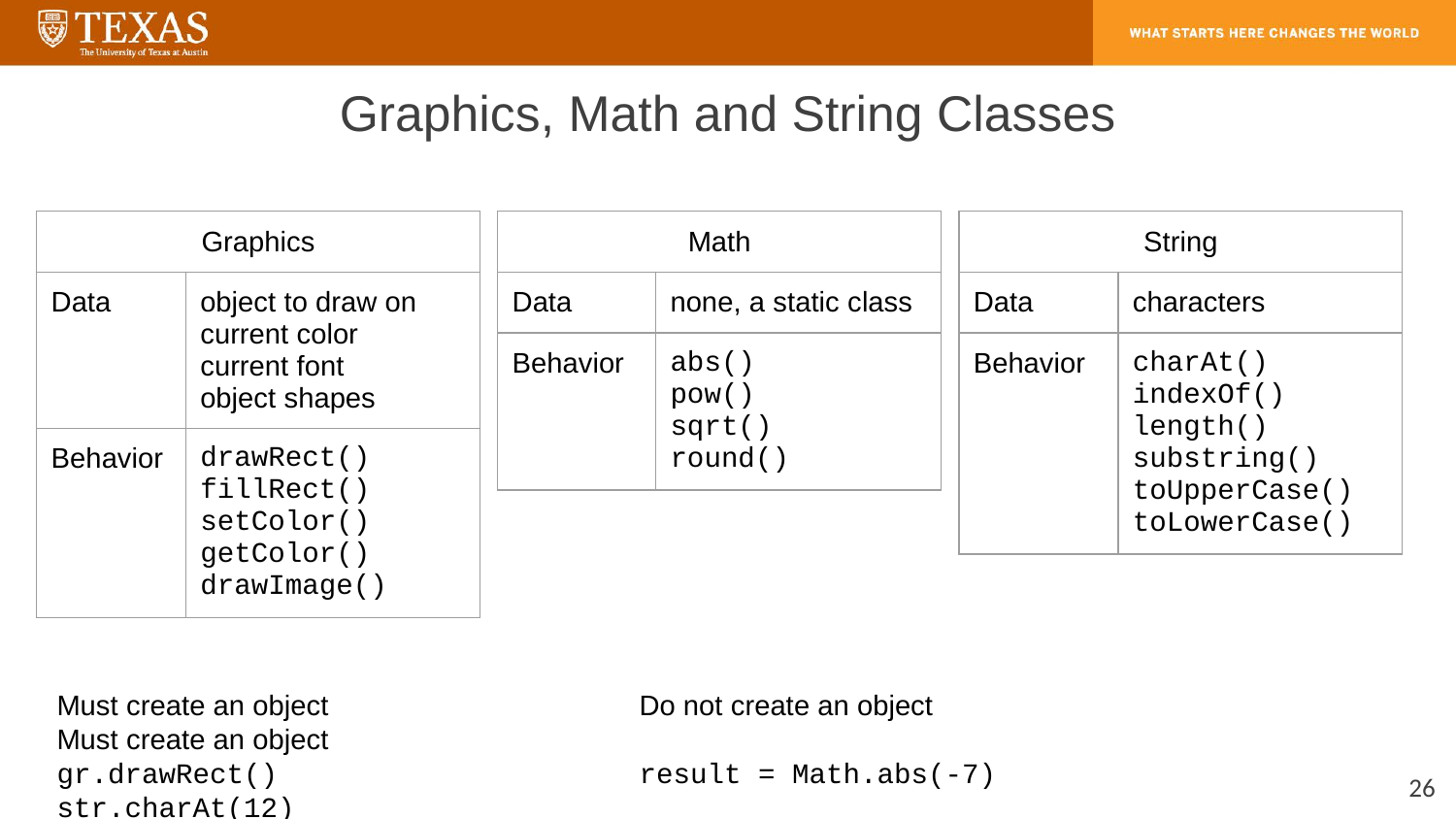

# Graphics, Math and String Classes
| Graphics |  |
| --- | --- |
| Data | object to draw on current color current font object shapes |
| Behavior | drawRect() fillRect() setColor() getColor() drawImage() |
| Math |  |
| --- | --- |
| Data | none, a static class |
| Behavior | abs() pow() sqrt() round() |
| String |  |
| --- | --- |
| Data | characters |
| Behavior | charAt() indexOf() length() substring() toUpperCase() toLowerCase() |
Must create an object			Do not create an object			Must create an object
gr.drawRect()			result = Math.abs(-7)			str.charAt(12)
26